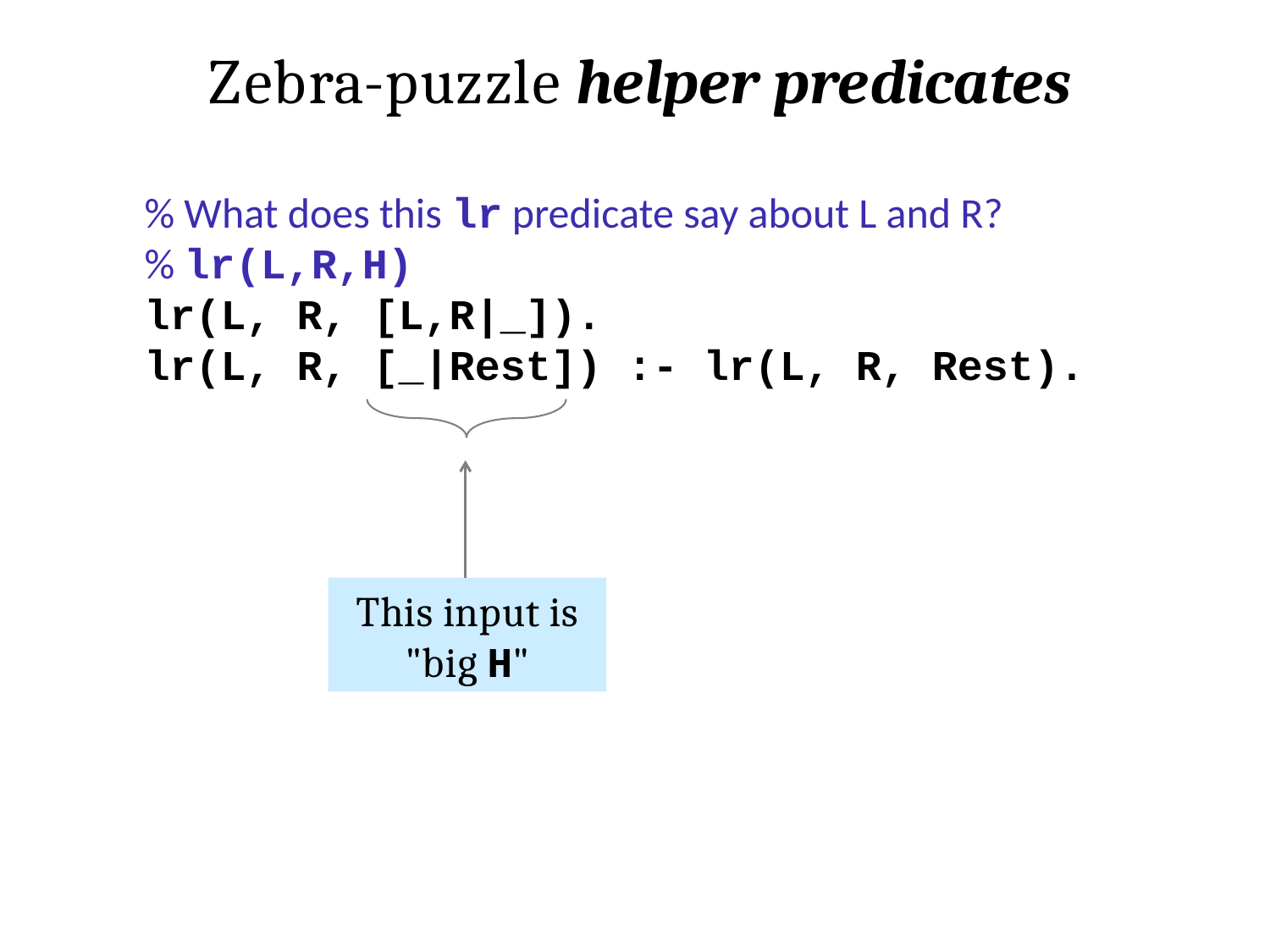

Zebra-puzzle helper predicates
% What does this lr predicate say about L and R?
% lr(L,R,H)
lr(L, R, [L,R|_]).
lr(L, R, [_|Rest]) :- lr(L, R, Rest).

This input is "big H"